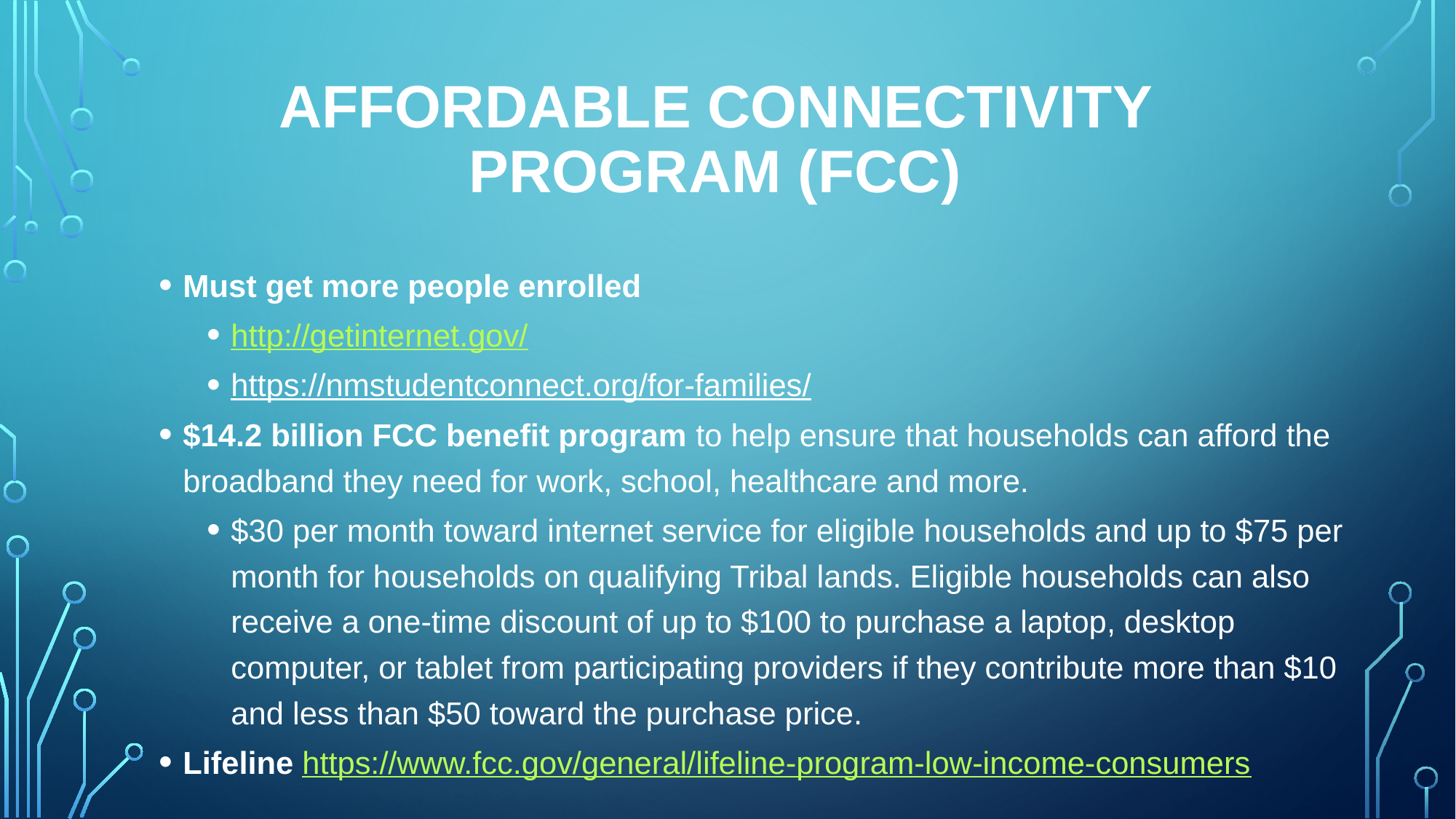

# Affordable Connectivity Program (FCC)
Must get more people enrolled
http://getinternet.gov/
https://nmstudentconnect.org/for-families/
$14.2 billion FCC benefit program to help ensure that households can afford the broadband they need for work, school, healthcare and more.
$30 per month toward internet service for eligible households and up to $75 per month for households on qualifying Tribal lands. Eligible households can also receive a one-time discount of up to $100 to purchase a laptop, desktop computer, or tablet from participating providers if they contribute more than $10 and less than $50 toward the purchase price.
Lifeline https://www.fcc.gov/general/lifeline-program-low-income-consumers